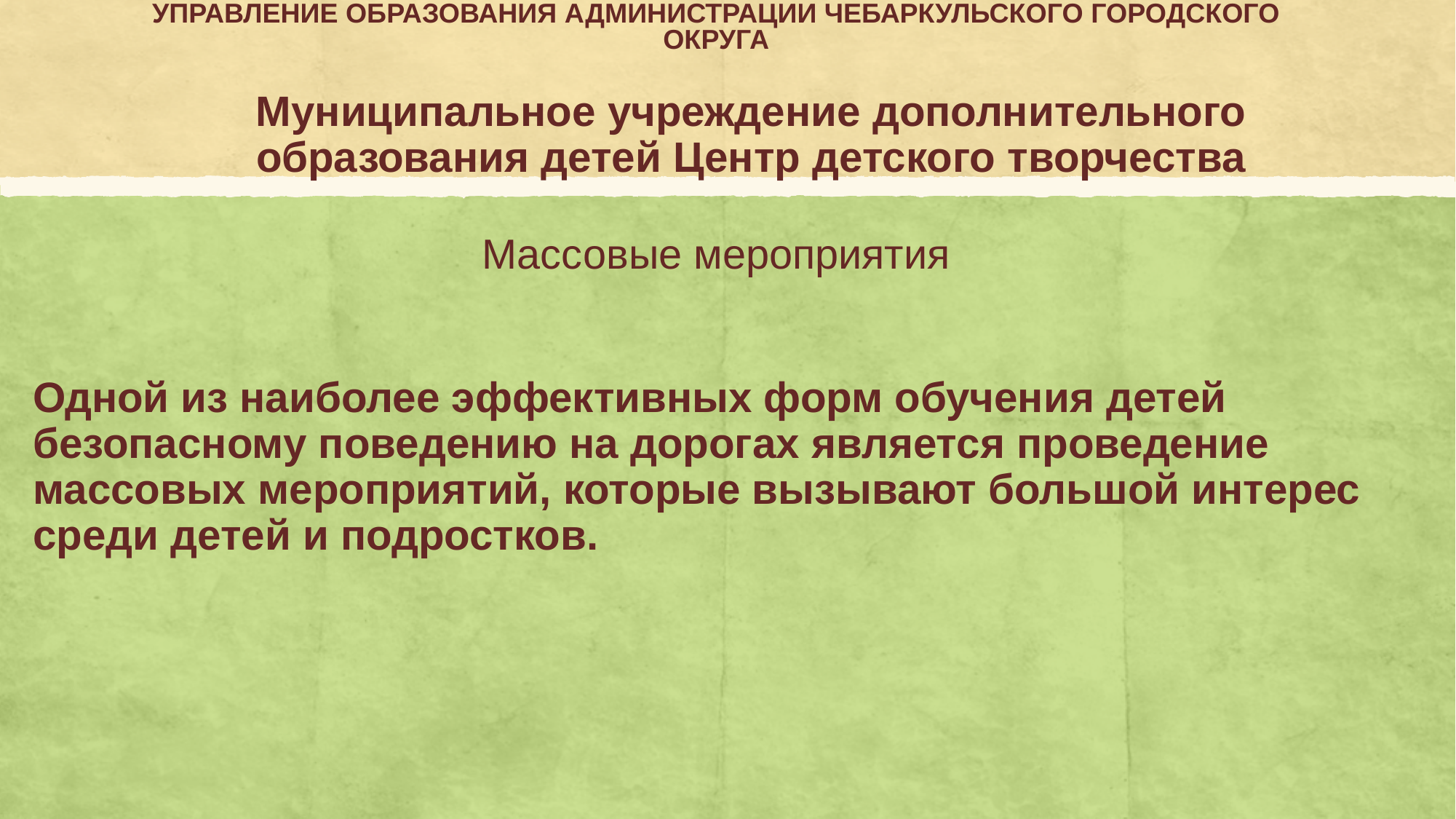

УПРАВЛЕНИЕ ОБРАЗОВАНИЯ АДМИНИСТРАЦИИ ЧЕБАРКУЛЬСКОГО ГОРОДСКОГО ОКРУГА
Муниципальное учреждение дополнительного образования детей Центр детского творчества
# Массовые мероприятия
Одной из наиболее эффективных форм обучения детей безопасному поведению на дорогах является проведение массовых мероприятий, которые вызывают большой интерес среди детей и подростков.